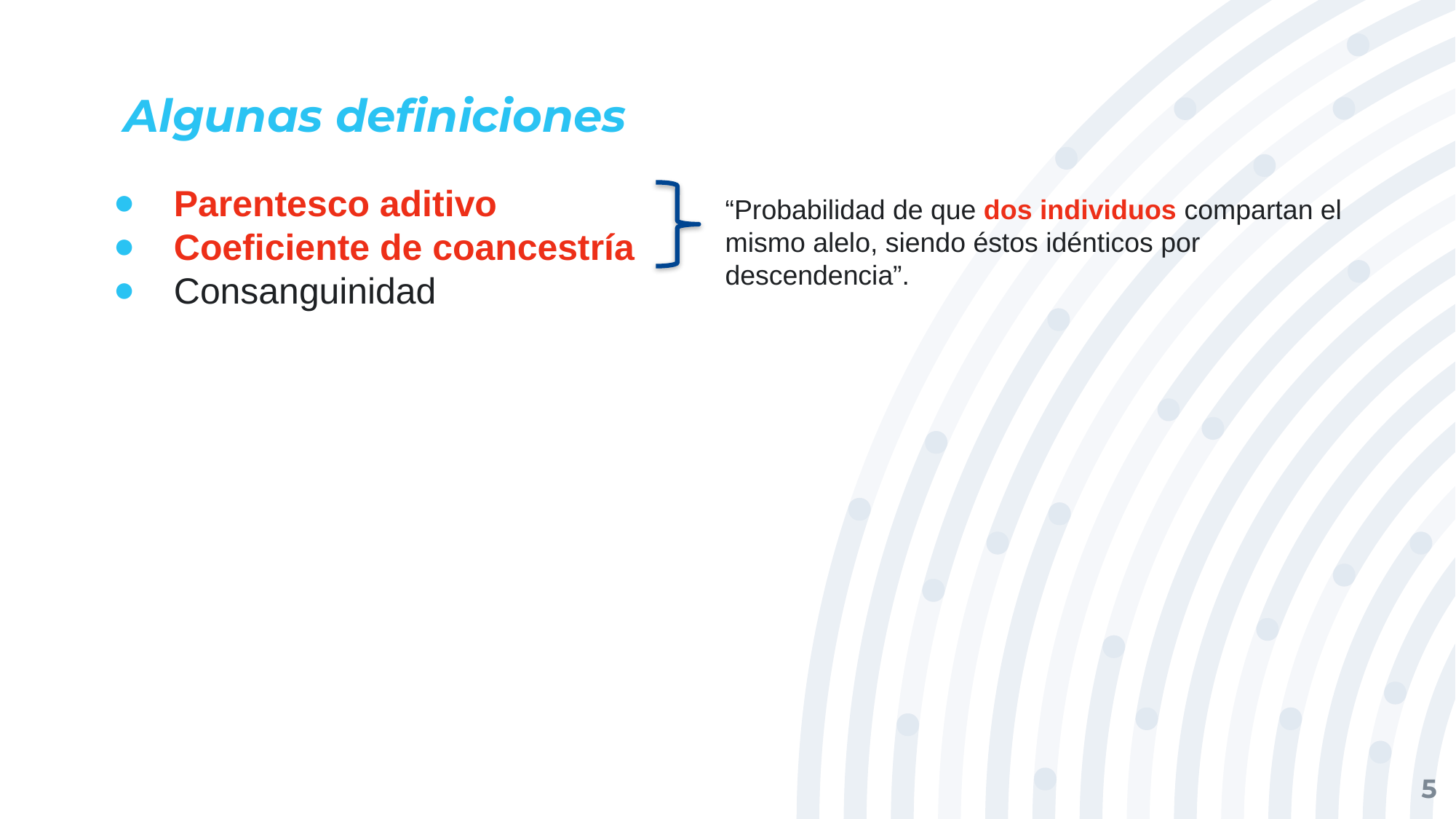

# Algunas definiciones
Parentesco aditivo
Coeficiente de coancestría
Consanguinidad

“Probabilidad de que dos individuos compartan el mismo alelo, siendo éstos idénticos por descendencia”.
5